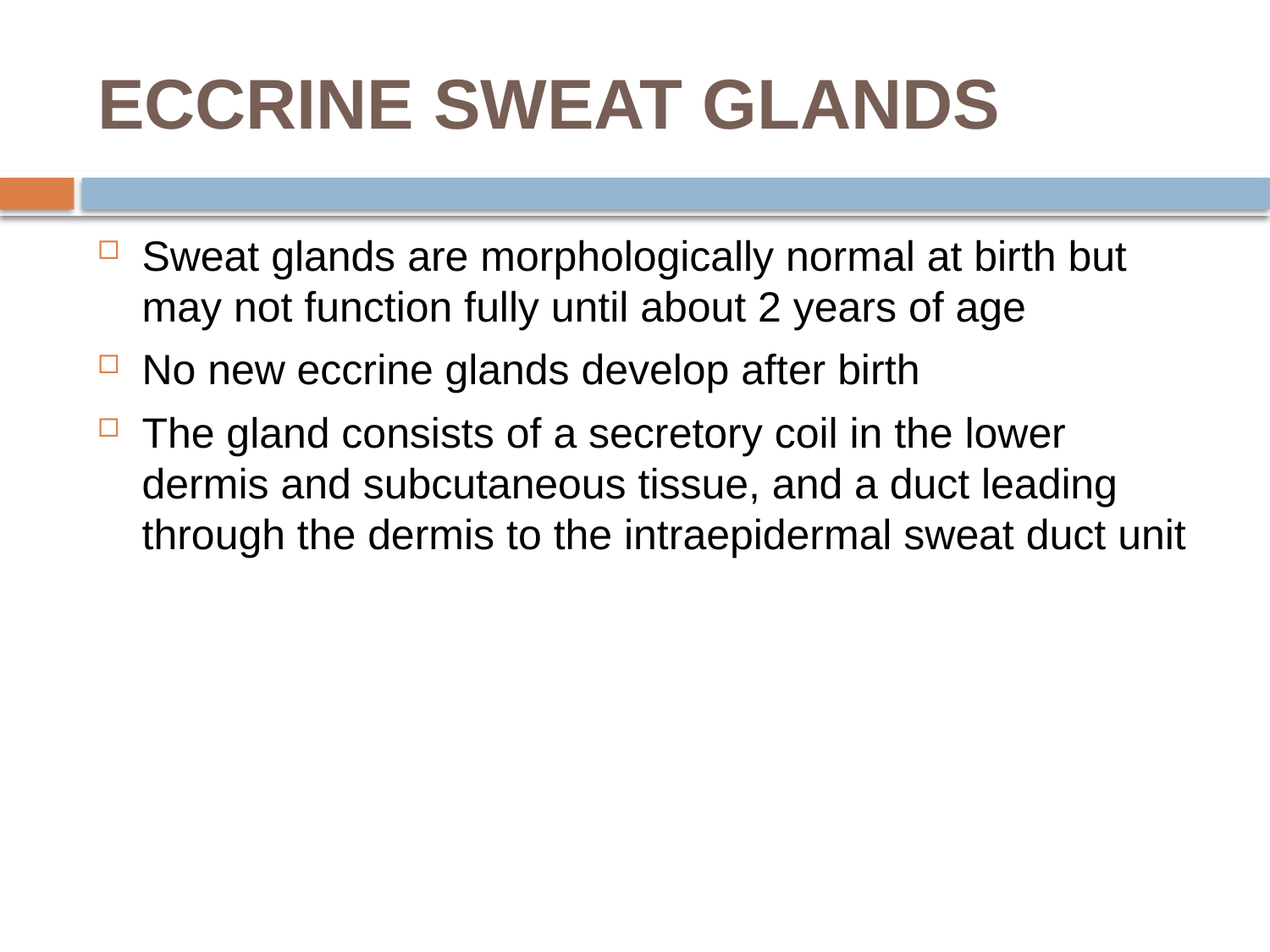

# ECCRINE SWEAT GLANDS
Sweat glands are morphologically normal at birth but may not function fully until about 2 years of age
No new eccrine glands develop after birth
The gland consists of a secretory coil in the lower dermis and subcutaneous tissue, and a duct leading through the dermis to the intraepidermal sweat duct unit